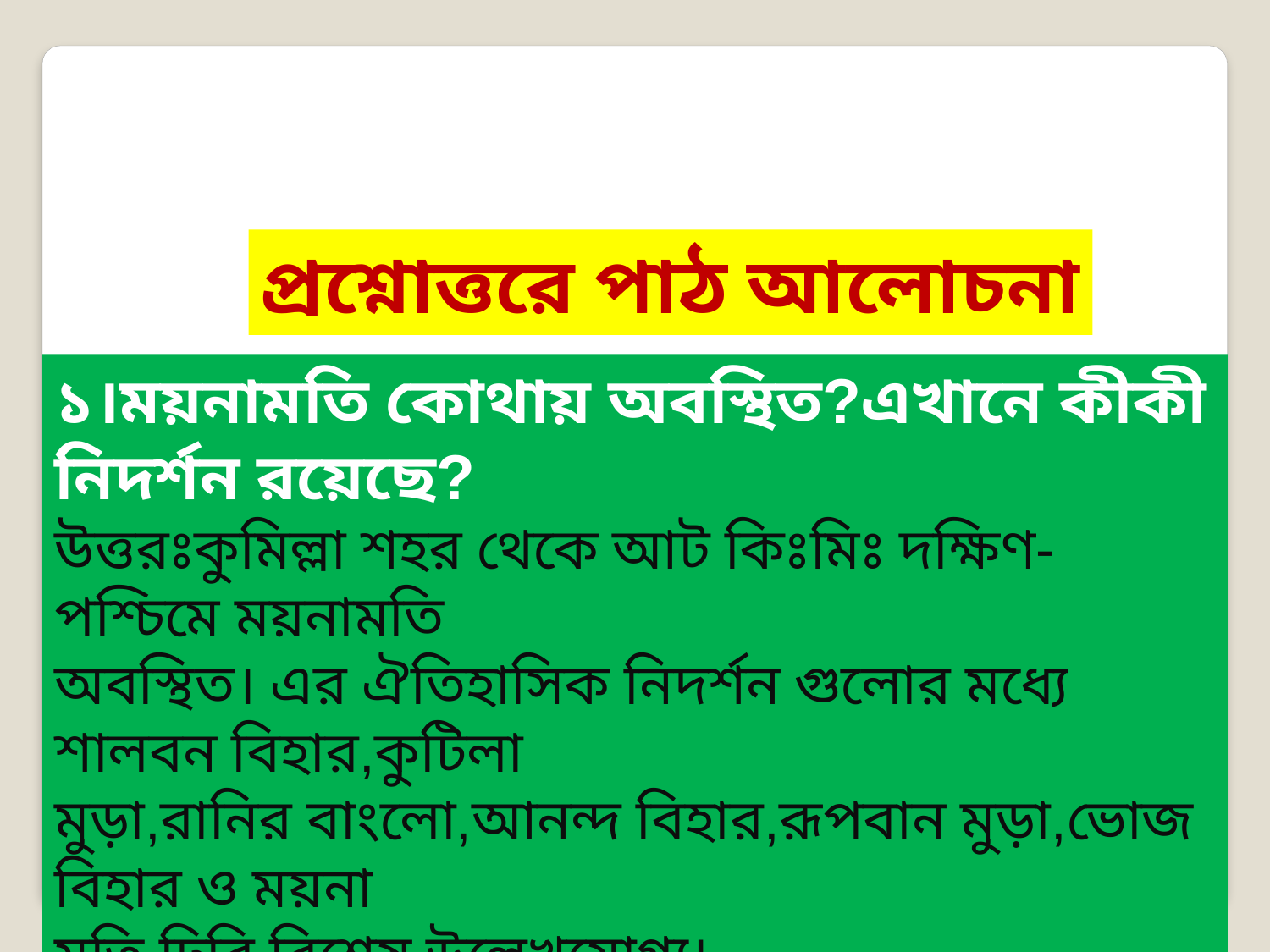

প্রশ্নোত্তরে পাঠ আলোচনা
১।ময়নামতি কোথায় অবস্থিত?এখানে কীকী নিদর্শন রয়েছে?
উত্তরঃকুমিল্লা শহর থেকে আট কিঃমিঃ দক্ষিণ-পশ্চিমে ময়নামতি
অবস্থিত। এর ঐতিহাসিক নিদর্শন গুলোর মধ্যে শালবন বিহার,কুটিলা
মুড়া,রানির বাংলো,আনন্দ বিহার,রূপবান মুড়া,ভোজ বিহার ও ময়না
মতি ঢিবি বিশেষ উল্লেখযোগ্য।